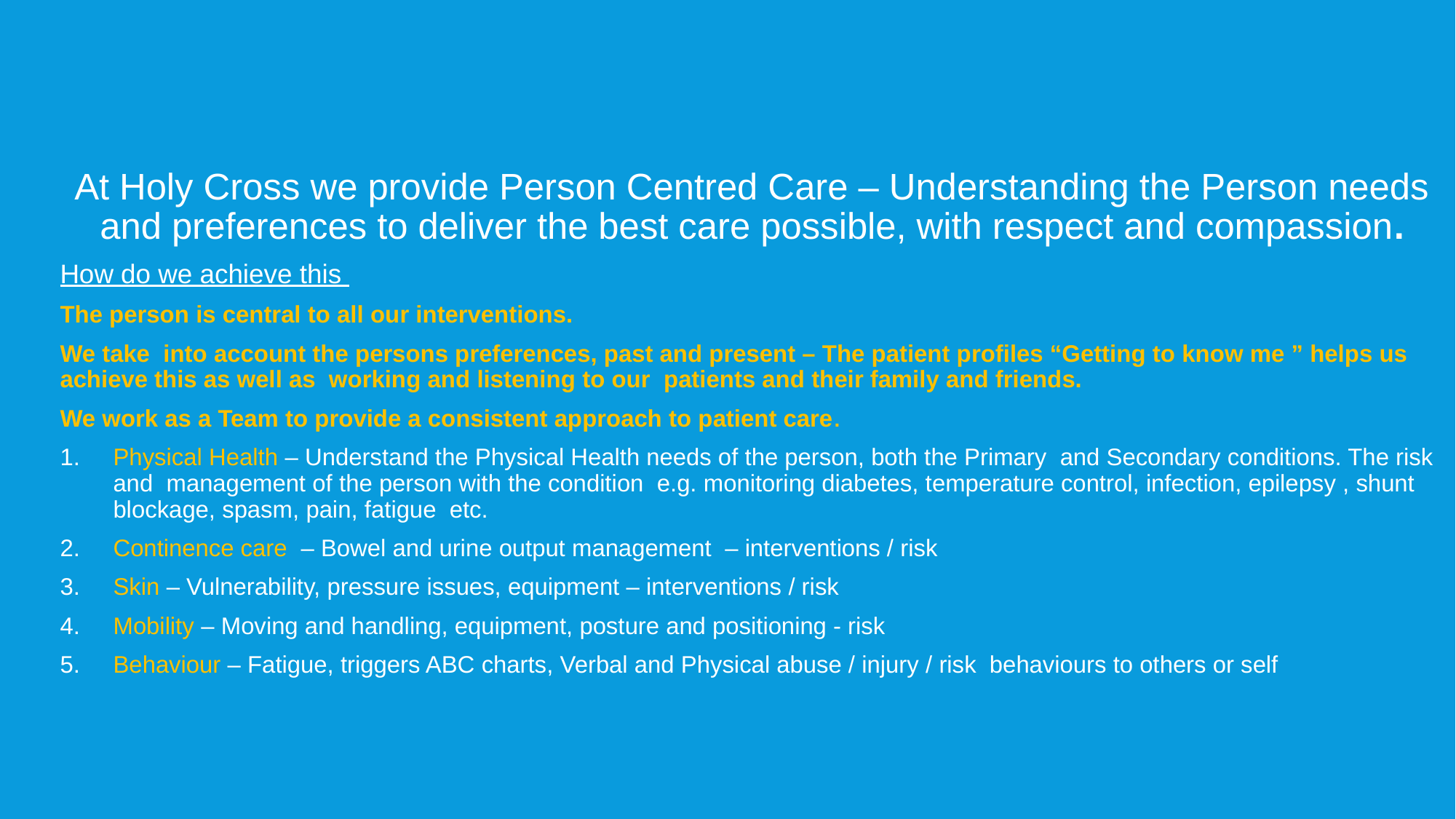

Key principles of Care

At Holy Cross we provide Person Centred Care – Understanding the Person needs and preferences to deliver the best care possible, with respect and compassion.
How do we achieve this
The person is central to all our interventions.
We take  into account the persons preferences, past and present – The patient profiles “Getting to know me ” helps us achieve this as well as  working and listening to our  patients and their family and friends.
We work as a Team to provide a consistent approach to patient care.
Physical Health – Understand the Physical Health needs of the person, both the Primary  and Secondary conditions. The risk and  management of the person with the condition  e.g. monitoring diabetes, temperature control, infection, epilepsy , shunt blockage, spasm, pain, fatigue  etc.
Continence care  – Bowel and urine output management  – interventions / risk
Skin – Vulnerability, pressure issues, equipment – interventions / risk
Mobility – Moving and handling, equipment, posture and positioning - risk
Behaviour – Fatigue, triggers ABC charts, Verbal and Physical abuse / injury / risk  behaviours to others or self